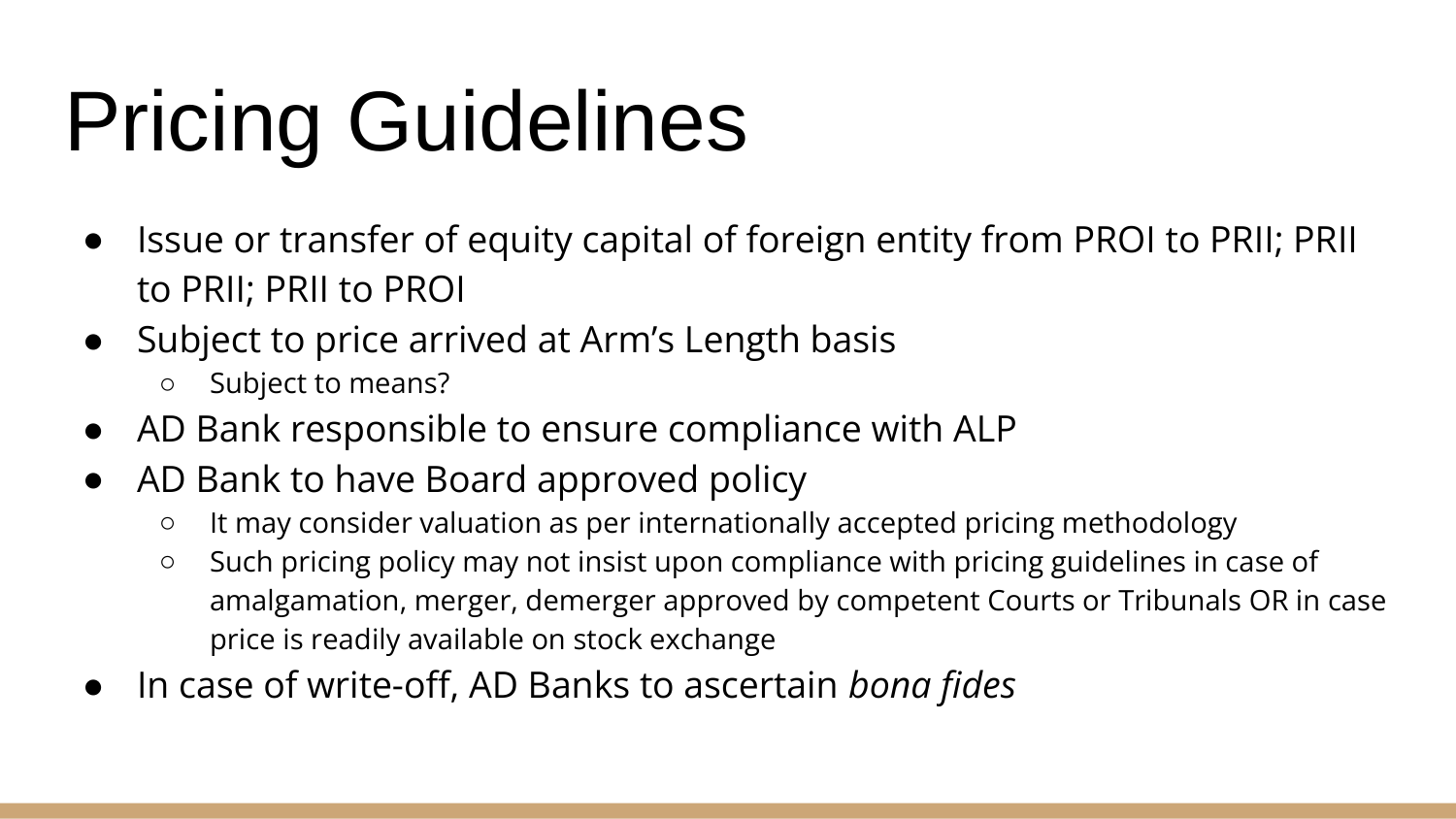

# Pricing Guidelines
Issue or transfer of equity capital of foreign entity from PROI to PRII; PRII to PRII; PRII to PROI
Subject to price arrived at Arm’s Length basis
Subject to means?
AD Bank responsible to ensure compliance with ALP
AD Bank to have Board approved policy
It may consider valuation as per internationally accepted pricing methodology
Such pricing policy may not insist upon compliance with pricing guidelines in case of amalgamation, merger, demerger approved by competent Courts or Tribunals OR in case price is readily available on stock exchange
In case of write-off, AD Banks to ascertain bona fides